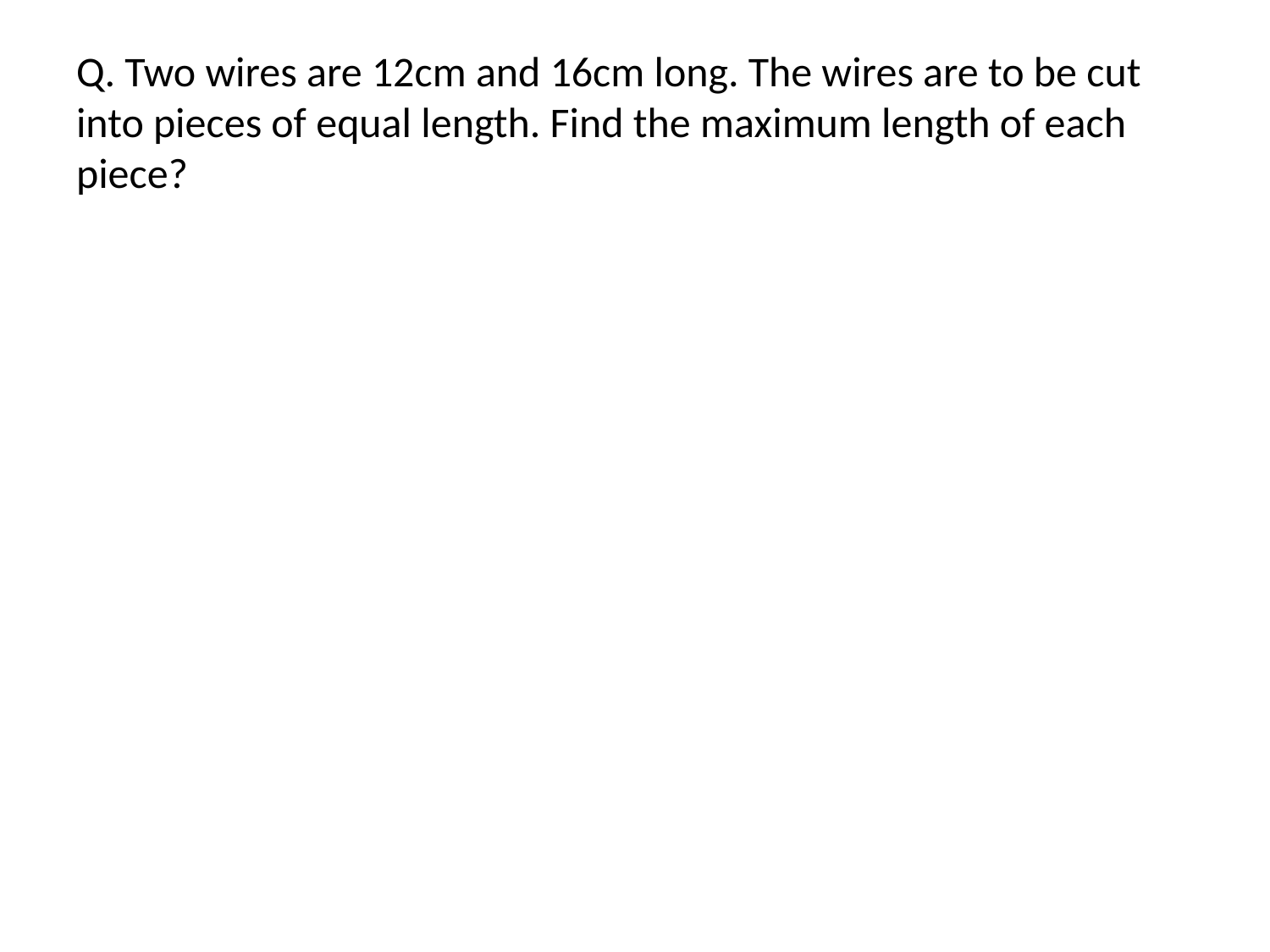

# Q. Two wires are 12cm and 16cm long. The wires are to be cut into pieces of equal length. Find the maximum length of each piece?